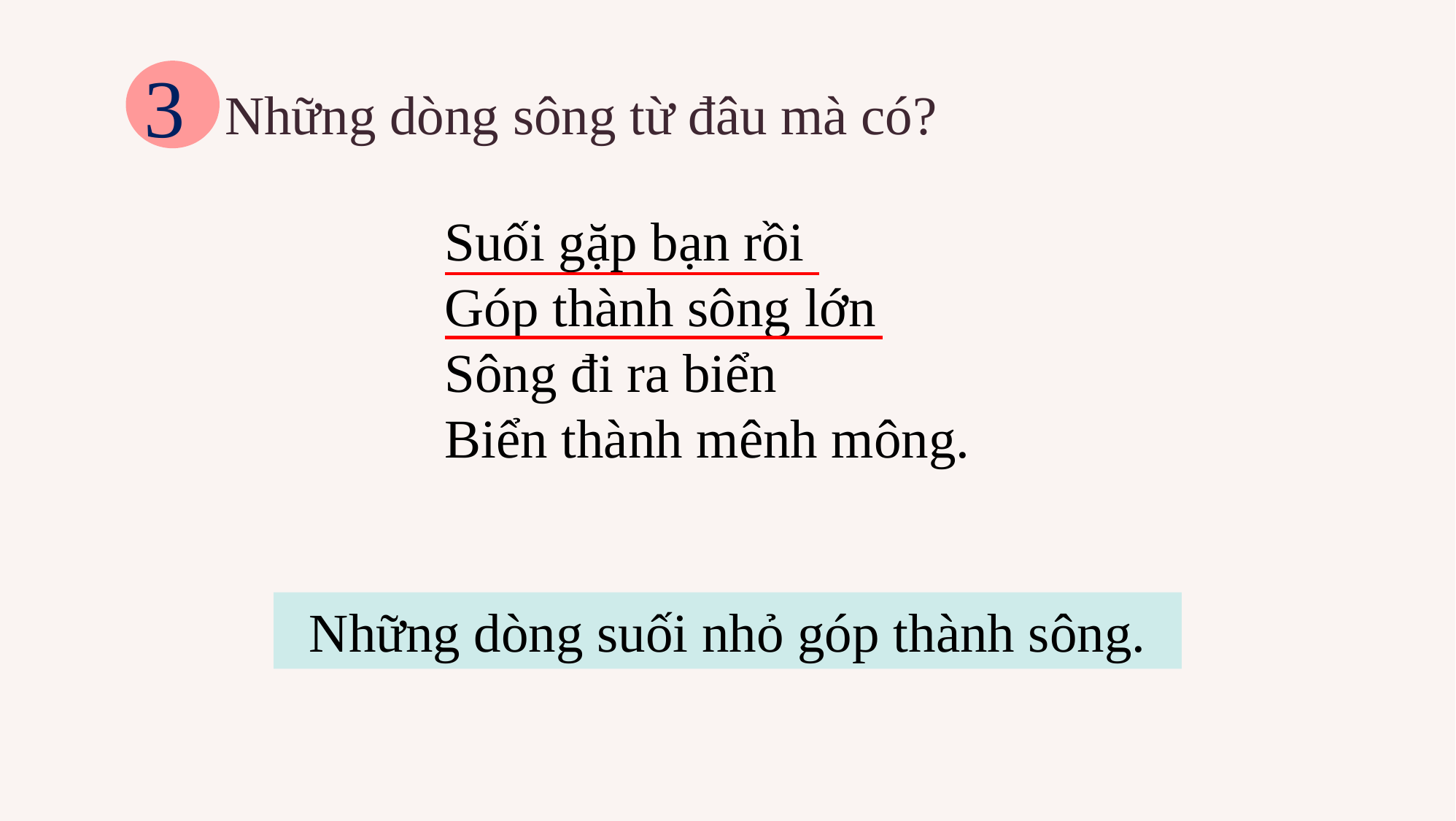

3
Những dòng sông từ đâu mà có?
Suối gặp bạn rồi
Góp thành sông lớn
Sông đi ra biển
Biển thành mênh mông.
Những dòng suối nhỏ góp thành sông.